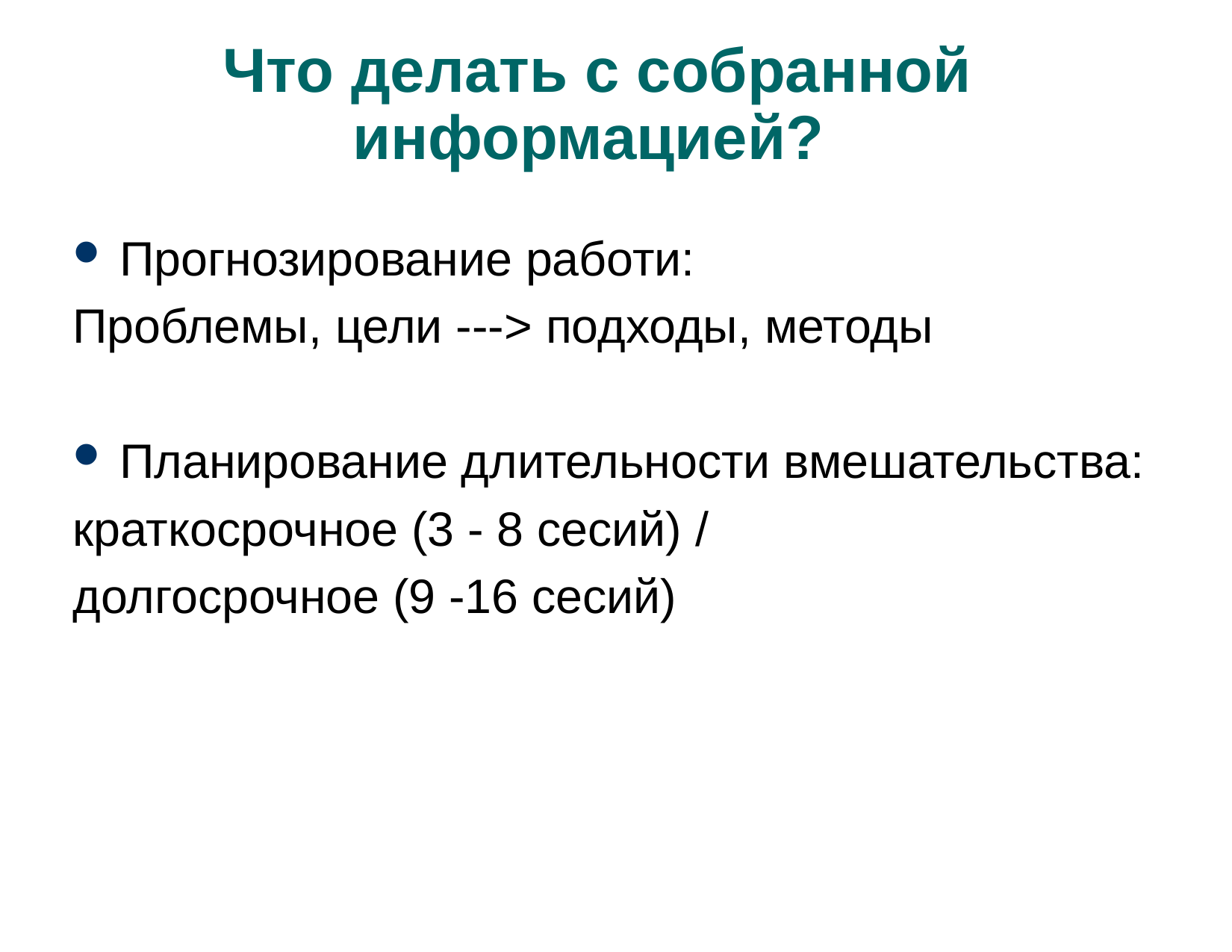

# Что делать с собранной информацией?
Прогнозирование работи:
Проблемы, цели ---> подходы, методы

Планирование длительности вмешательства:
краткосрочное (3 - 8 сесий) /
долгосрочное (9 -16 сесий)